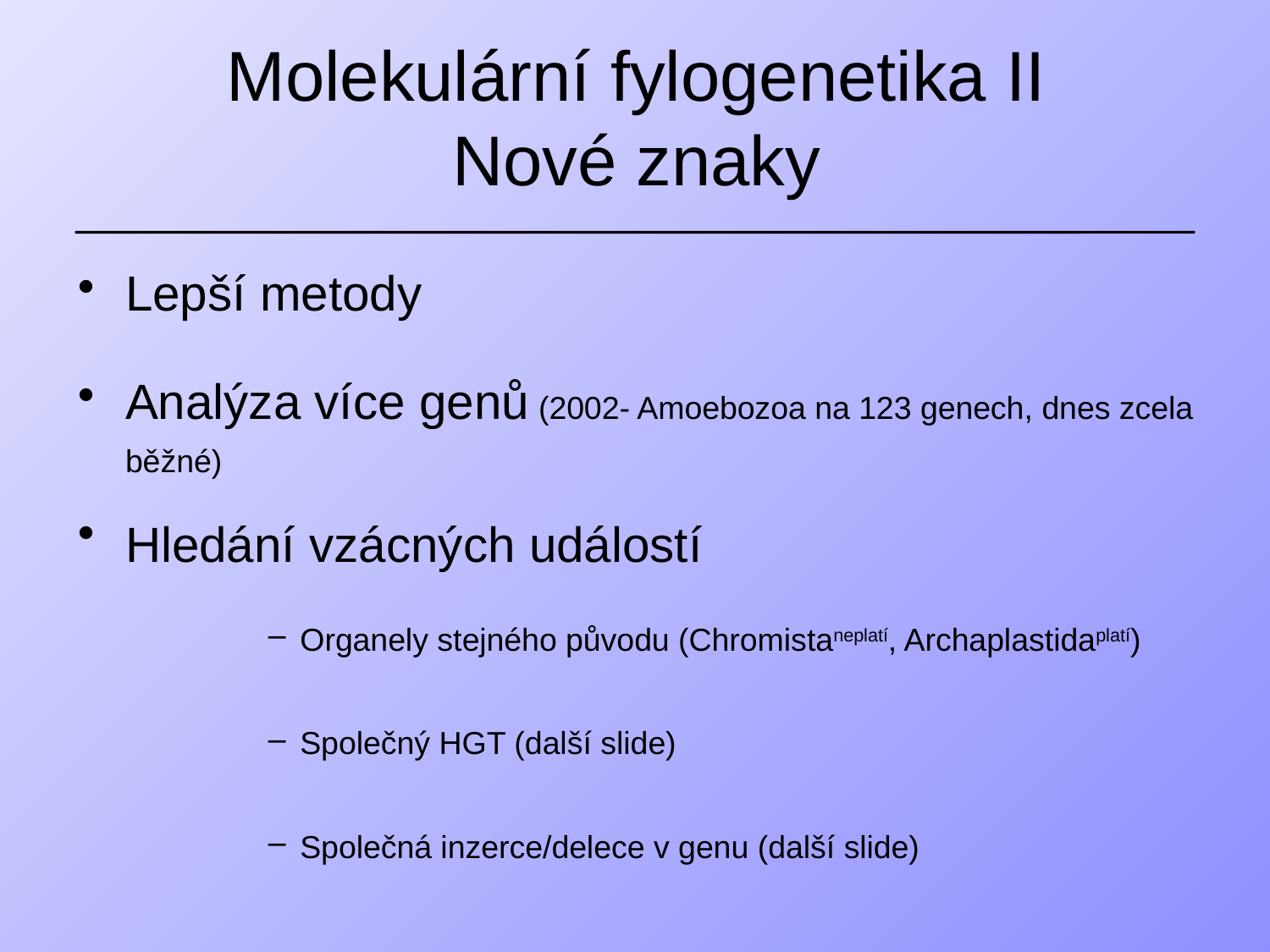

Molekulární fylogenetika II
Nové znaky

Lepší metody

Analýza více genů (2002- Amoebozoa na 123 genech, dnes zcela běžné)

Hledání vzácných událostí

Organely stejného původu (Chromistaneplatí, Archaplastidaplatí)

Společný HGT (další slide)

Společná inzerce/delece v genu (další slide)